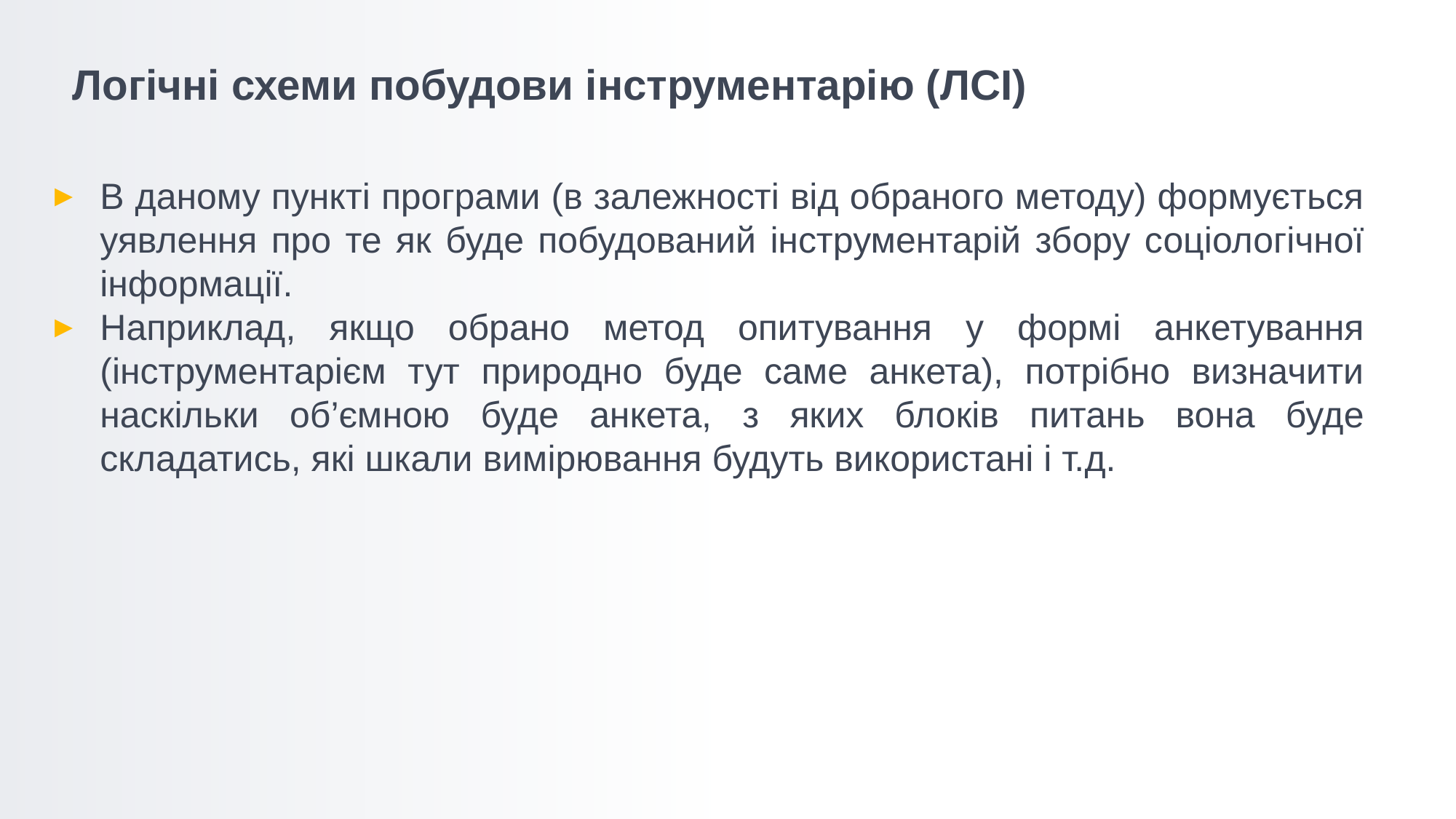

# Логічні схеми побудови інструментарію (ЛСІ)
В даному пункті програми (в залежності від обраного методу) формується уявлення про те як буде побудований інструментарій збору соціологічної інформації.
Наприклад, якщо обрано метод опитування у формі анкетування (інструментарієм тут природно буде саме анкета), потрібно визначити наскільки об’ємною буде анкета, з яких блоків питань вона буде складатись, які шкали вимірювання будуть використані і т.д.